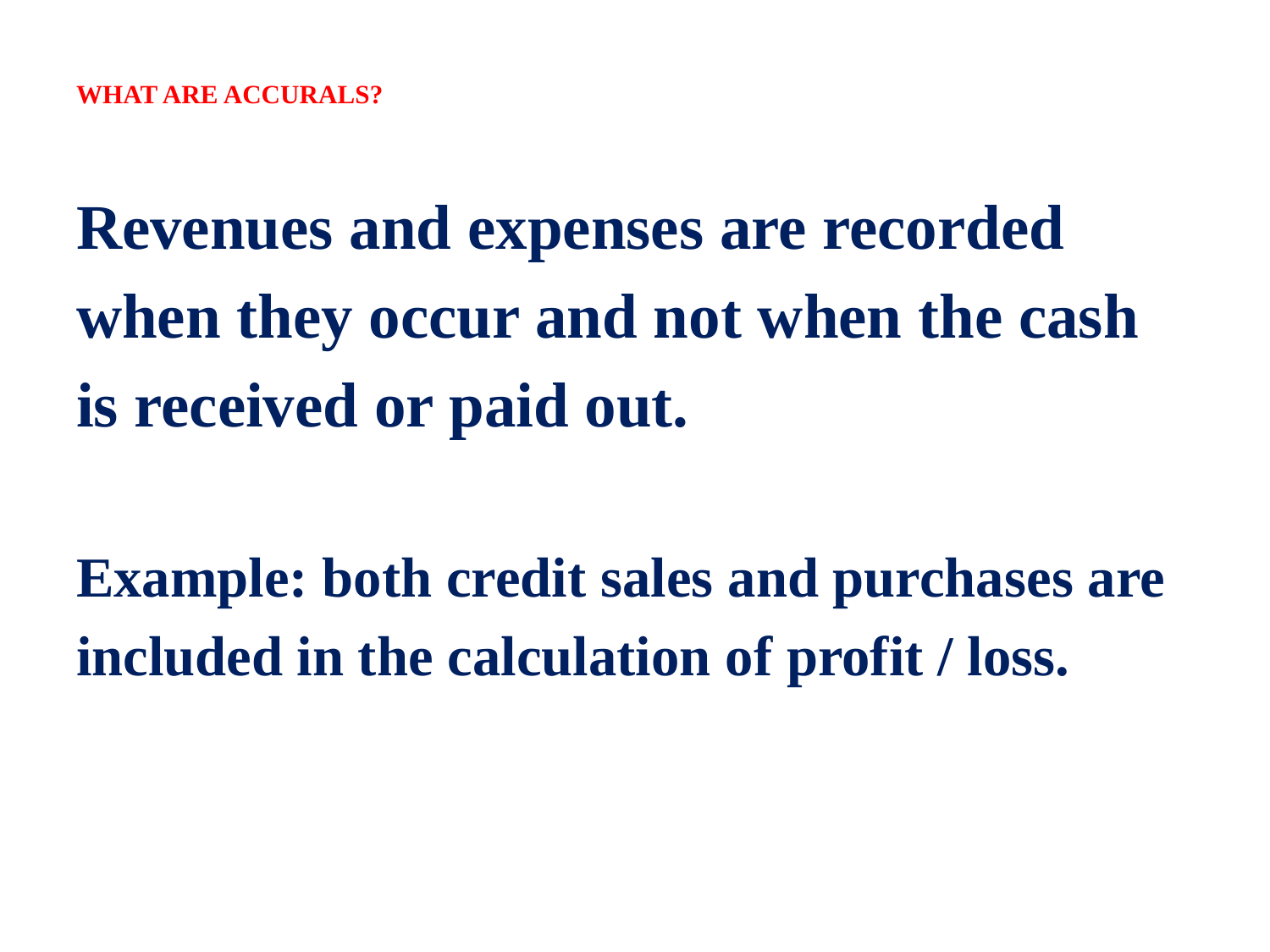

# WHAT ARE ACCURALS?
Revenues and expenses are recorded
when they occur and not when the cash
is received or paid out.

Example: both credit sales and purchases are
included in the calculation of profit / loss.